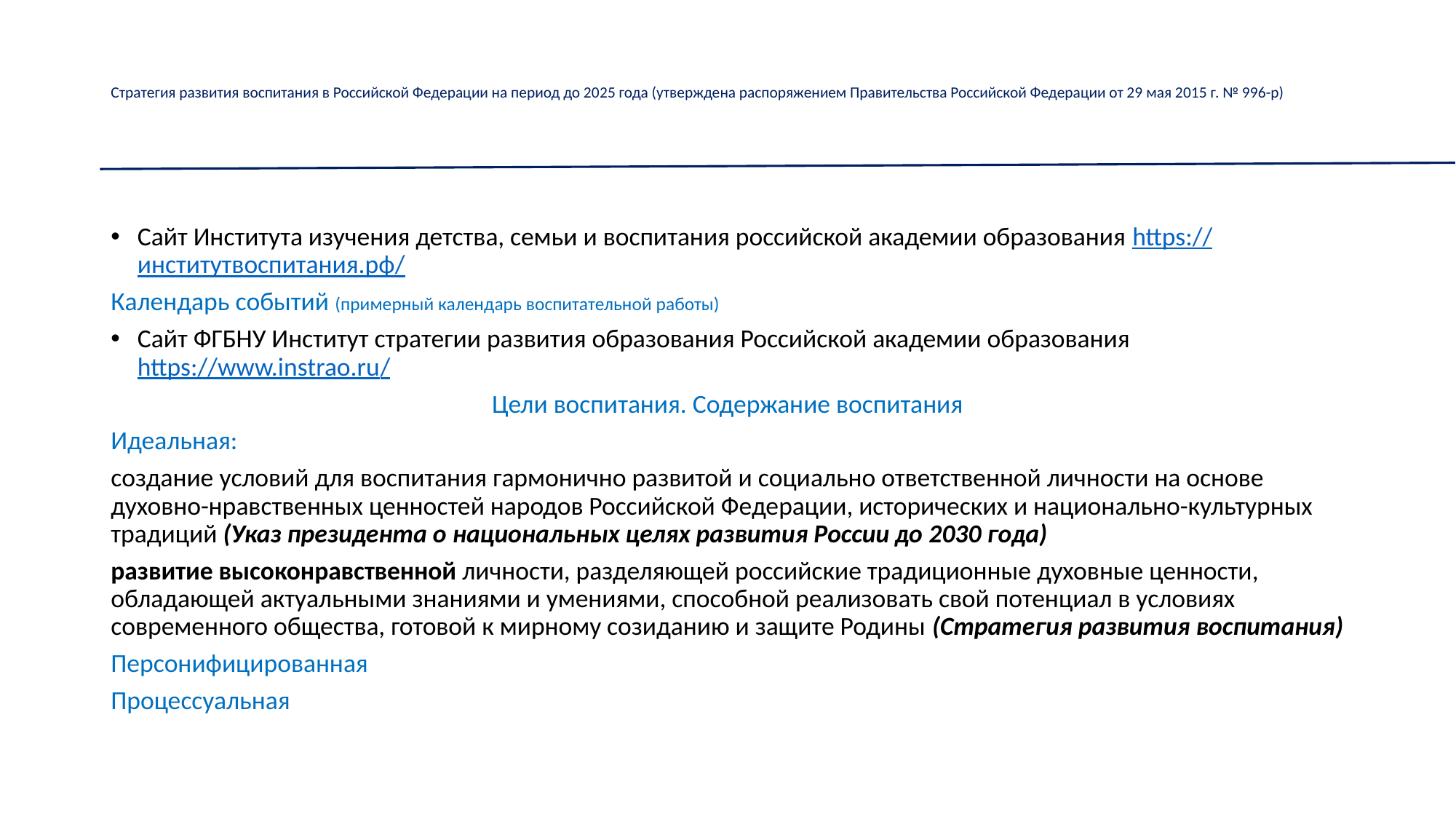

# Стратегия развития воспитания в Российской Федерации на период до 2025 года (утверждена распоряжением Правительства Российской Федерации от 29 мая 2015 г. № 996-р)
Сайт Института изучения детства, семьи и воспитания российской академии образования https://институтвоспитания.рф/
Календарь событий (примерный календарь воспитательной работы)
Сайт ФГБНУ Институт стратегии развития образования Российской академии образования https://www.instrao.ru/
Цели воспитания. Содержание воспитания
Идеальная:
создание условий для воспитания гармонично развитой и социально ответственной личности на основе духовно-нравственных ценностей народов Российской Федерации, исторических и национально-культурных традиций (Указ президента о национальных целях развития России до 2030 года)
развитие высоконравственной личности, разделяющей российские традиционные духовные ценности, обладающей актуальными знаниями и умениями, способной реализовать свой потенциал в условиях современного общества, готовой к мирному созиданию и защите Родины (Стратегия развития воспитания)
Персонифицированная
Процессуальная